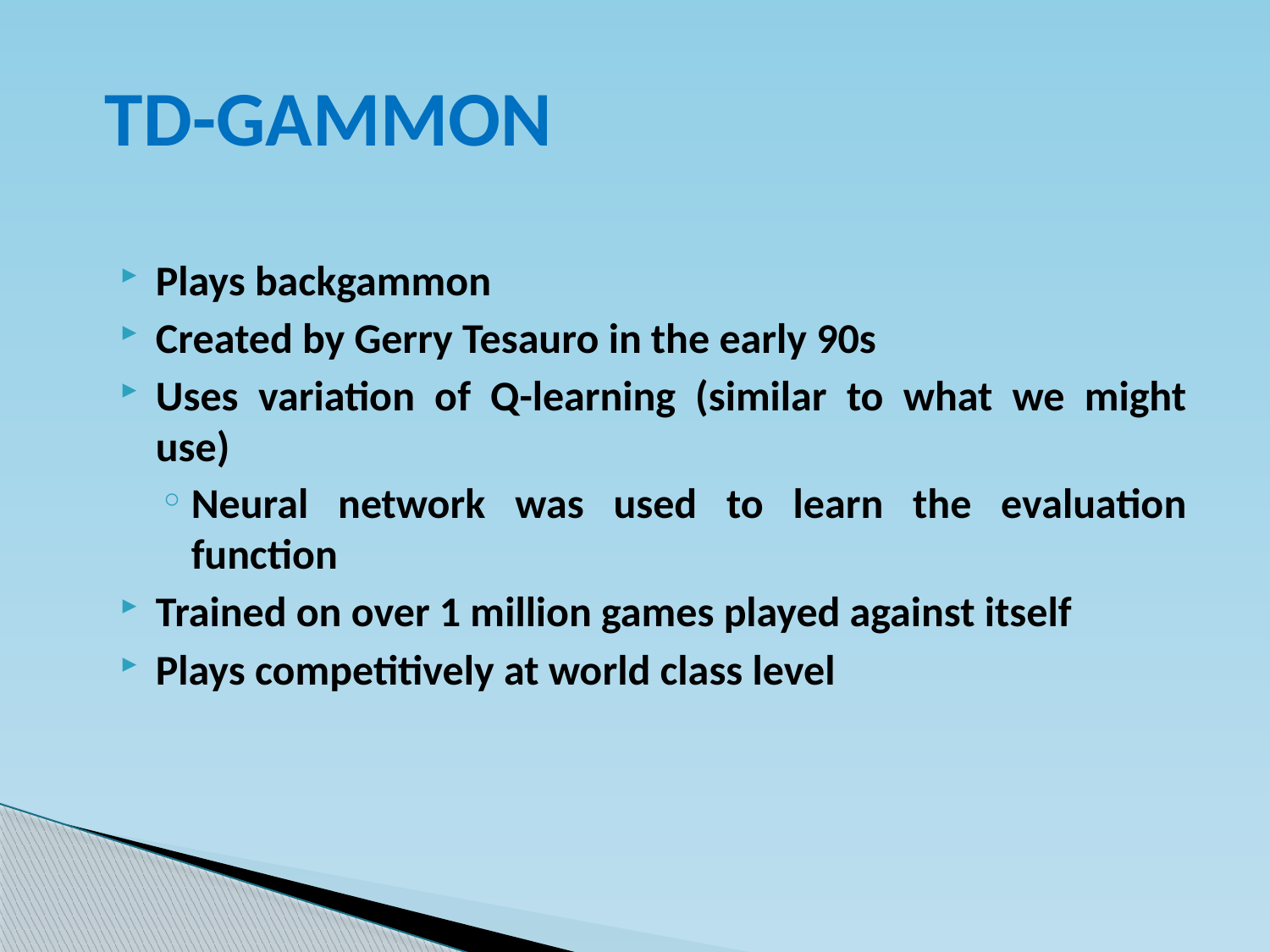

# TD-GAMMON
Plays backgammon
Created by Gerry Tesauro in the early 90s
Uses variation of Q-learning (similar to what we might use)
Neural network was used to learn the evaluation function
Trained on over 1 million games played against itself
Plays competitively at world class level